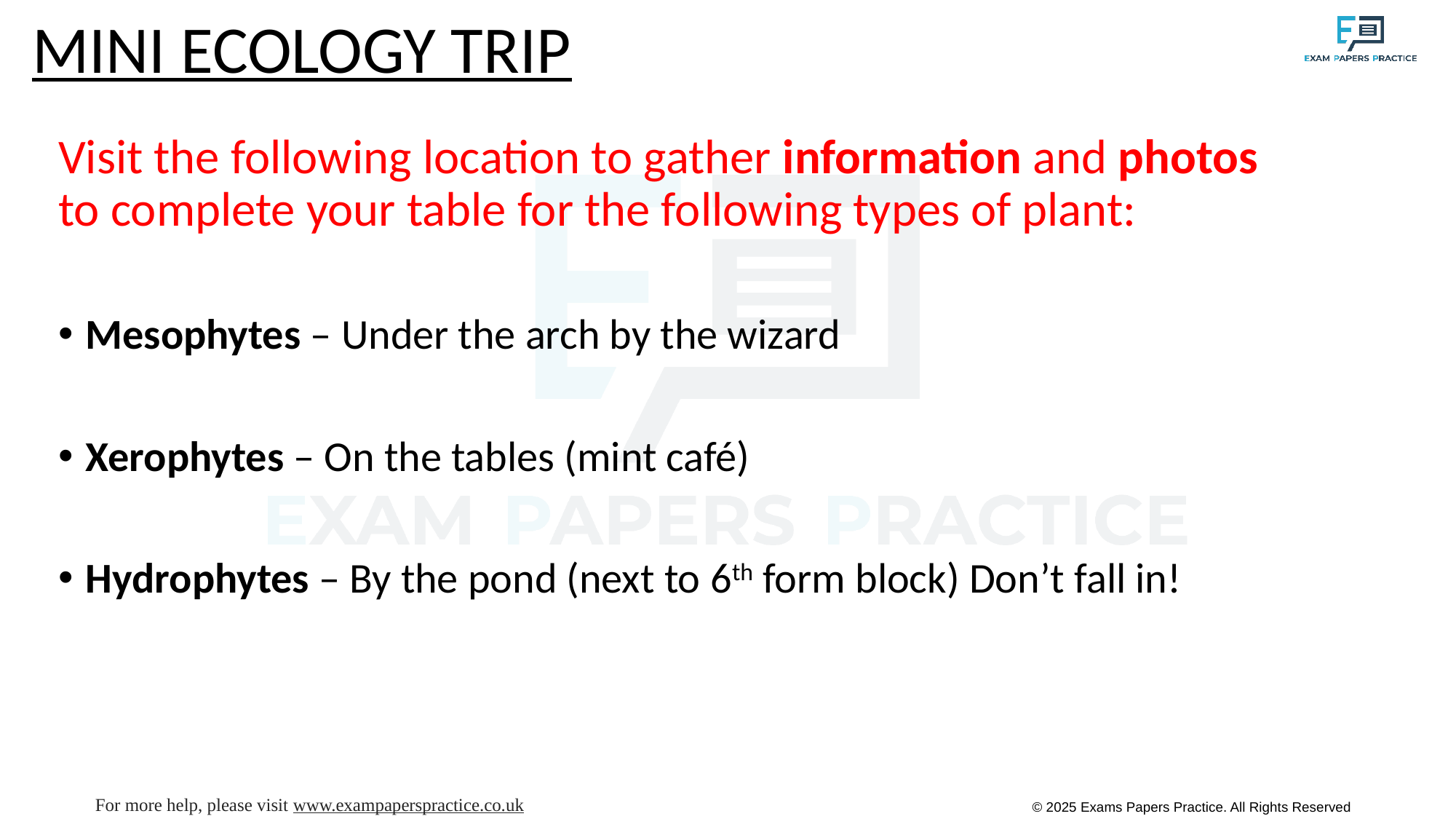

# MINI ECOLOGY TRIP
Visit the following location to gather information and photos to complete your table for the following types of plant:

Mesophytes – Under the arch by the wizard

Xerophytes – On the tables (mint café)

Hydrophytes – By the pond (next to 6th form block) Don’t fall in!